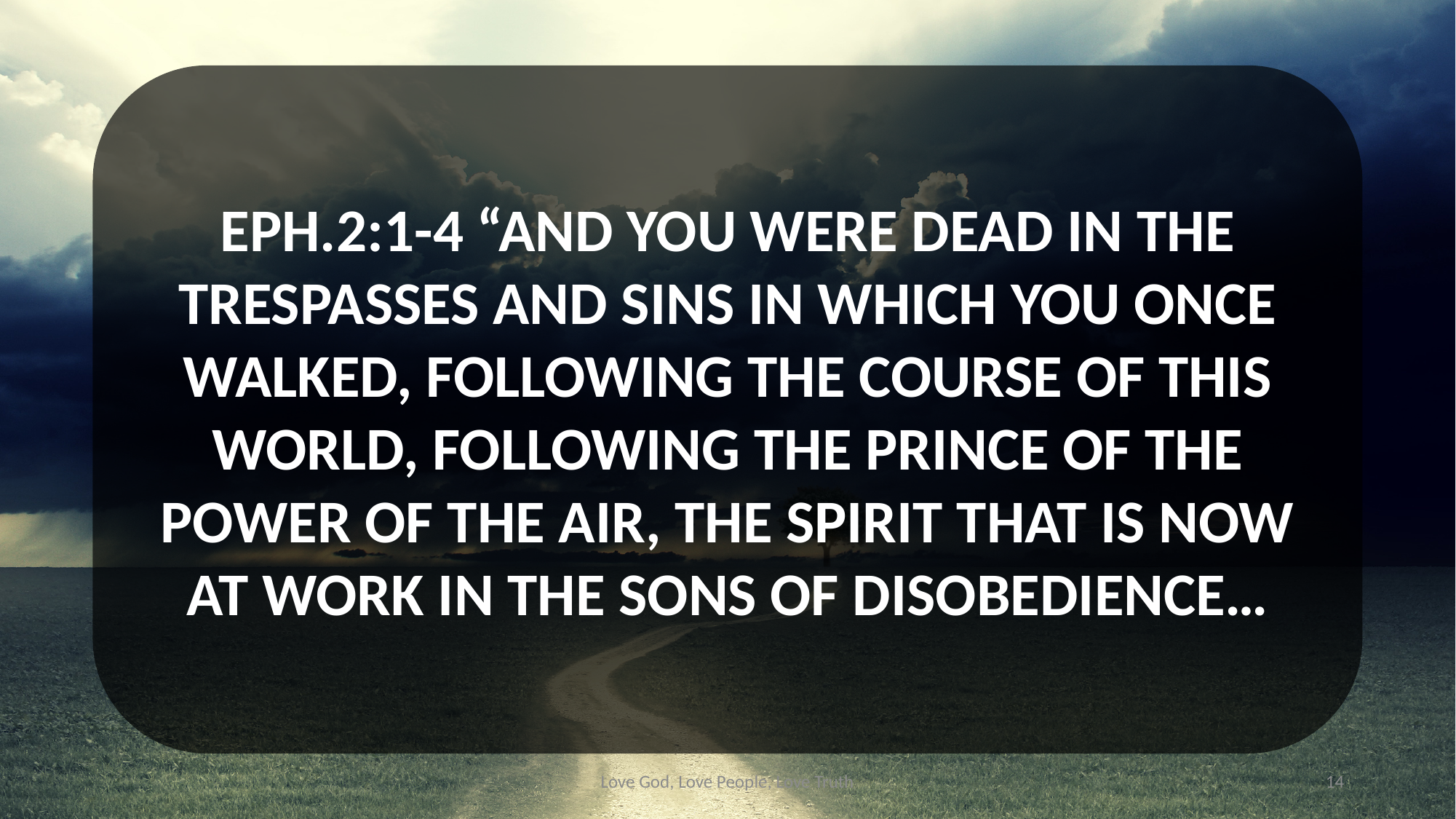

EPH.2:1-4 “AND YOU WERE DEAD IN THE TRESPASSES AND SINS IN WHICH YOU ONCE WALKED, FOLLOWING THE COURSE OF THIS WORLD, FOLLOWING THE PRINCE OF THE POWER OF THE AIR, THE SPIRIT THAT IS NOW AT WORK IN THE SONS OF DISOBEDIENCE…
Love God, Love People, Love Truth
14